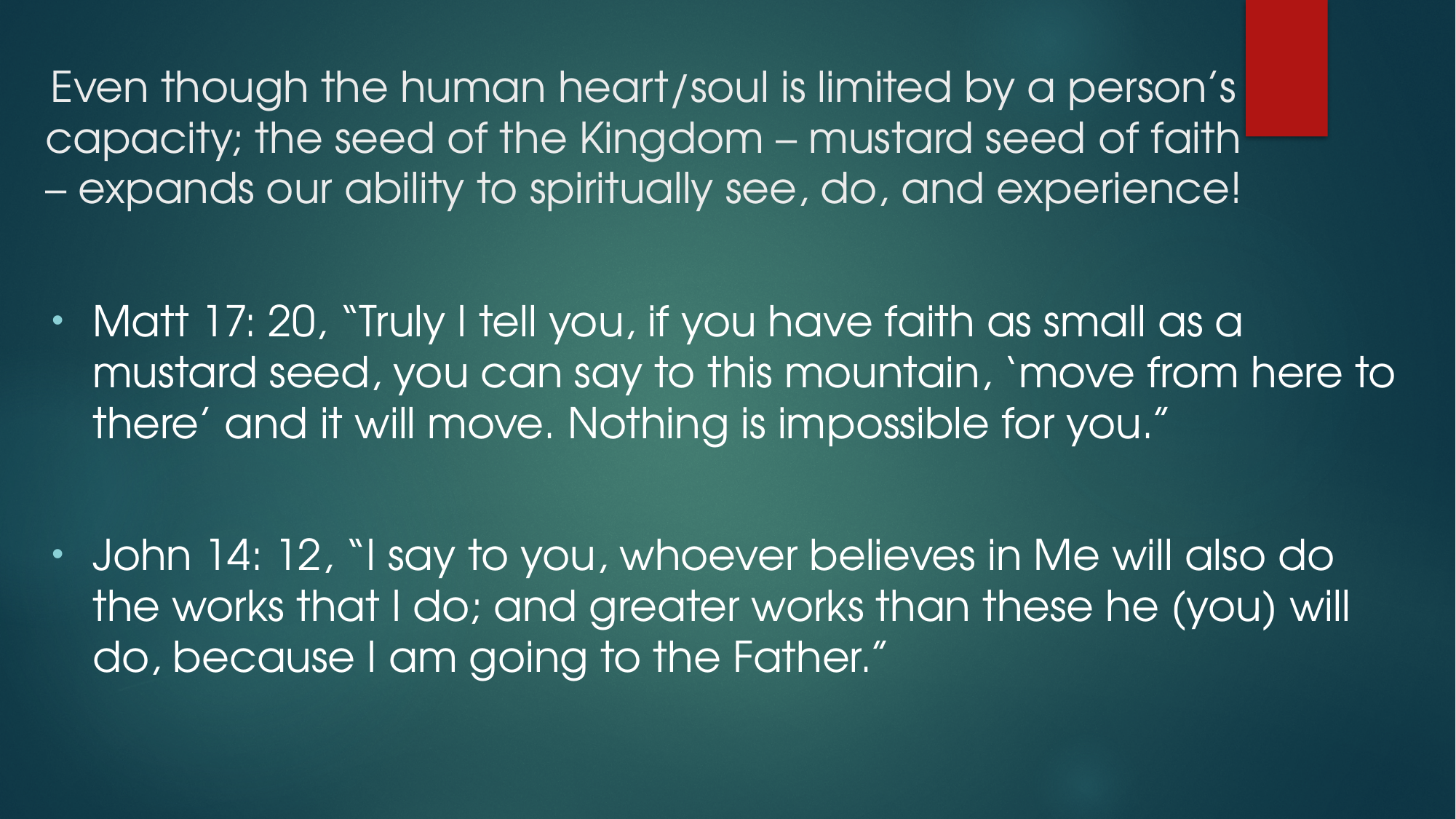

# Even though the human heart/soul is limited by a person’s capacity; the seed of the Kingdom – mustard seed of faith – expands our ability to spiritually see, do, and experience!
Matt 17: 20, “Truly I tell you, if you have faith as small as a mustard seed, you can say to this mountain, ‘move from here to there’ and it will move. Nothing is impossible for you.”

John 14: 12, “I say to you, whoever believes in Me will also do the works that I do; and greater works than these he (you) will do, because I am going to the Father.”